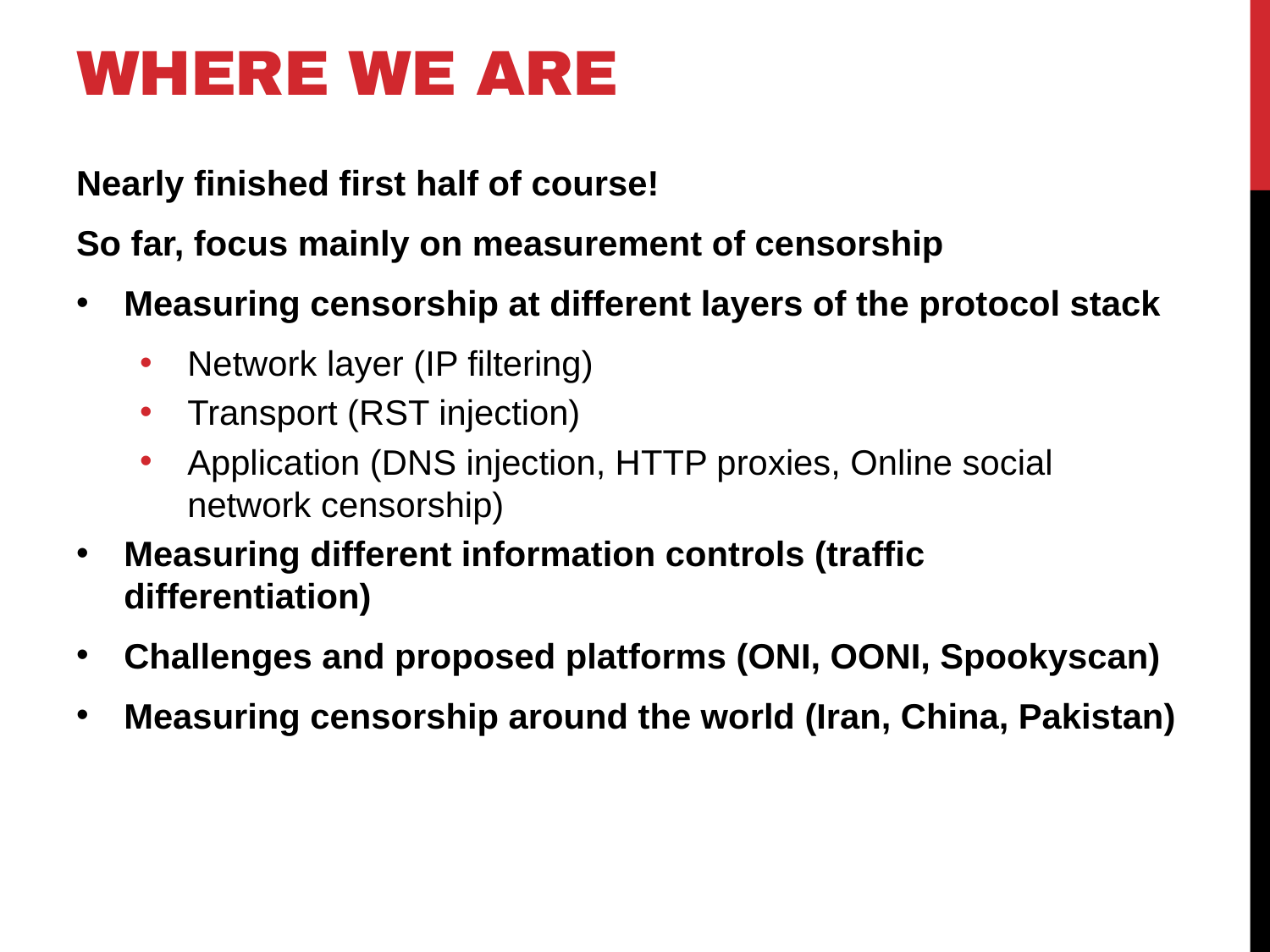

# Where we are
Nearly finished first half of course!
So far, focus mainly on measurement of censorship
Measuring censorship at different layers of the protocol stack
Network layer (IP filtering)
Transport (RST injection)
Application (DNS injection, HTTP proxies, Online social network censorship)
Measuring different information controls (traffic differentiation)
Challenges and proposed platforms (ONI, OONI, Spookyscan)
Measuring censorship around the world (Iran, China, Pakistan)